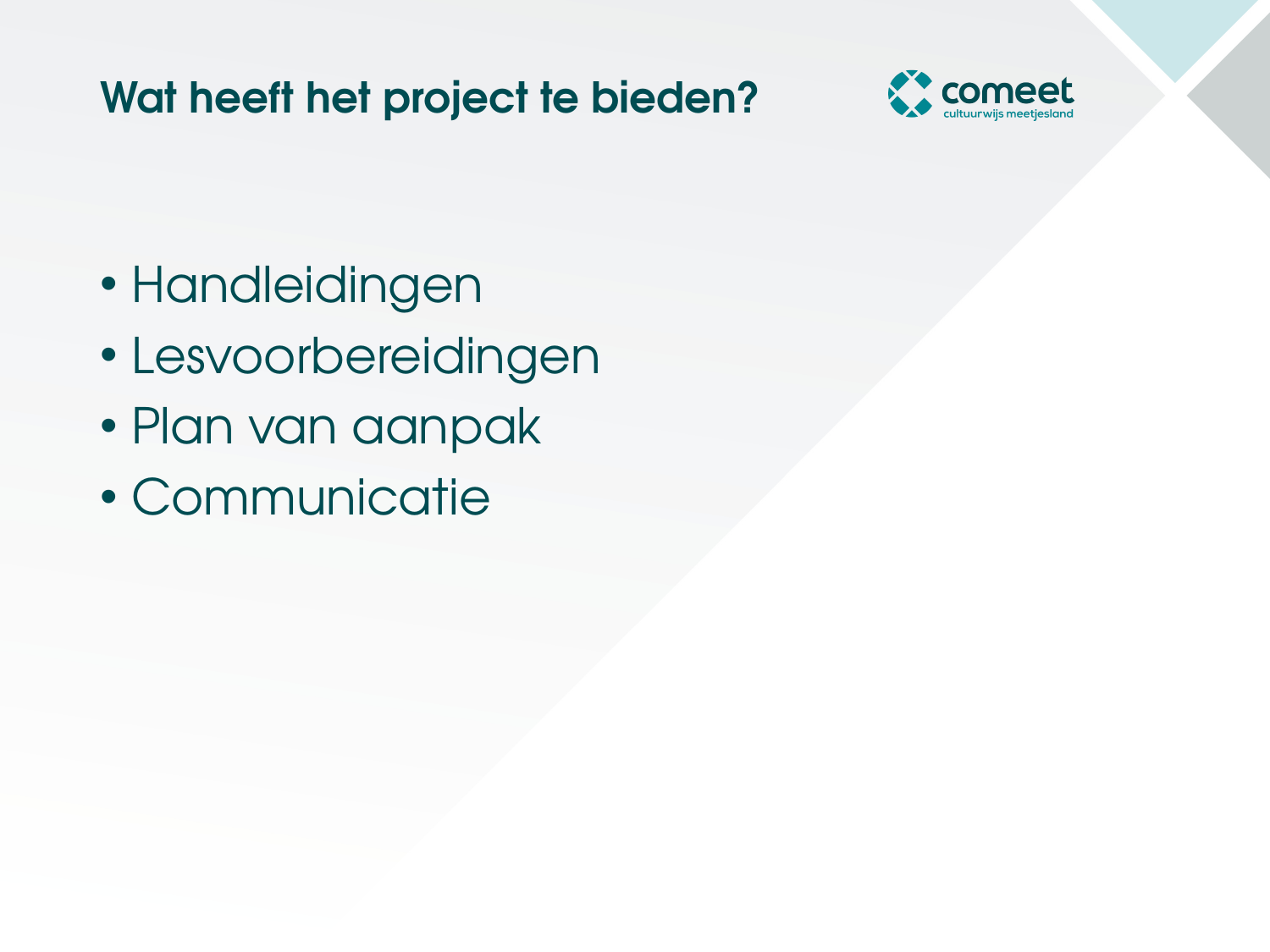

# Wat heeft het project te bieden?
Handleidingen
Lesvoorbereidingen
Plan van aanpak
Communicatie